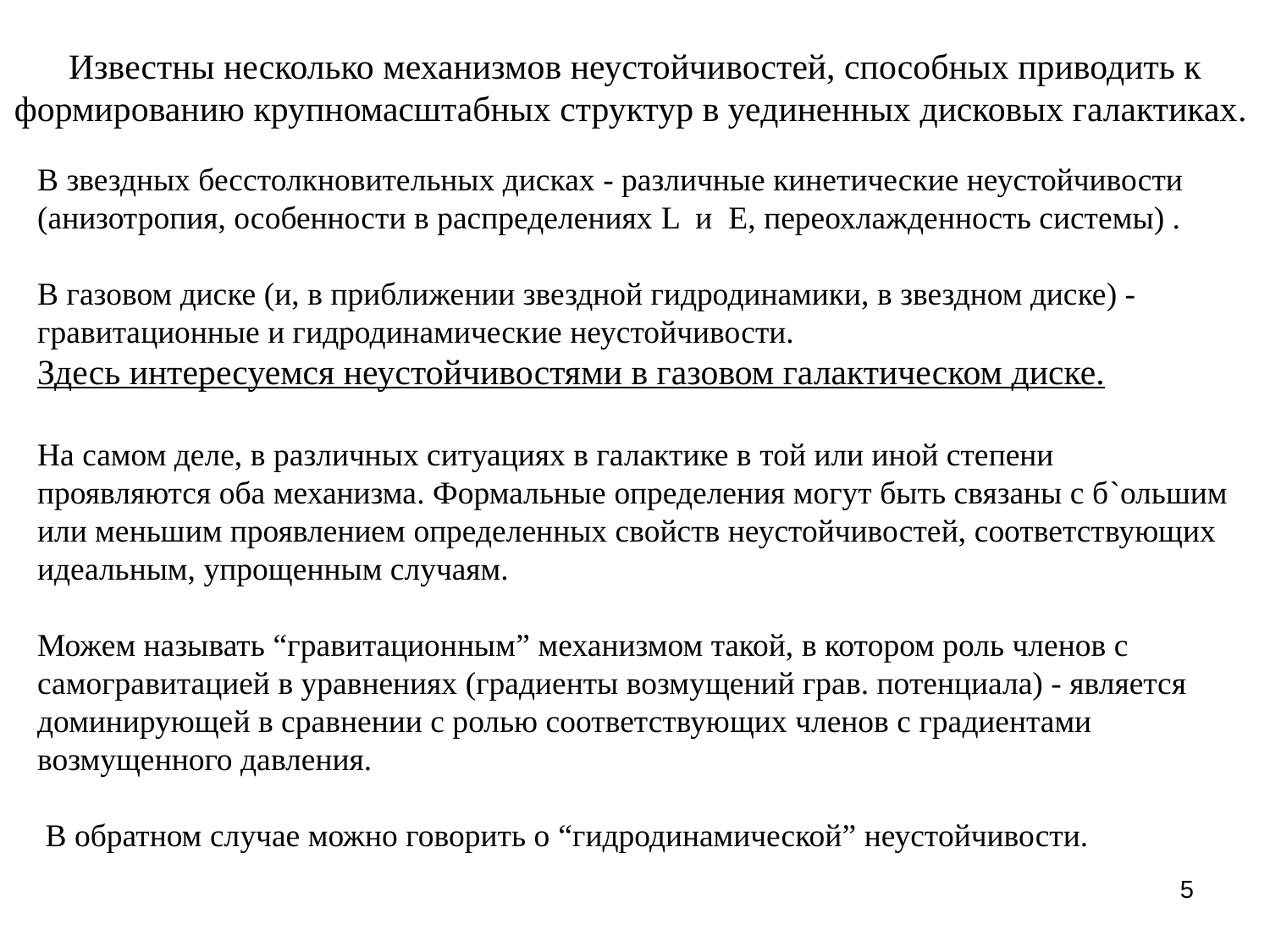

# Известны несколько механизмов неустойчивостей, способных приводить к формированию крупномасштабных структур в уединенных дисковых галактиках.
В звездных бесстолкновительных дисках - различные кинетические неустойчивости (анизотропия, особенности в распределениях L  и  E, переохлажденность системы) .
В газовом диске (и, в приближении звездной гидродинамики, в звездном диске) - гравитационные и гидродинамические неустойчивости.
Здесь интересуемся неустойчивостями в газовом галактическом диске.
На самом деле, в различных ситуациях в галактике в той или иной степени
проявляются оба механизма. Формальные определения могут быть связаны с б`ольшим или меньшим проявлением определенных свойств неустойчивостей, соответствующих идеальным, упрощенным случаям.
Можем называть “гравитационным” механизмом такой, в котором роль членов с самогравитацией в уравнениях (градиенты возмущений грав. потенциала) - является доминирующей в сравнении с ролью соответствующих членов с градиентами возмущенного давления.
 В обратном случае можно говорить о “гидродинамической” неустойчивости.
5